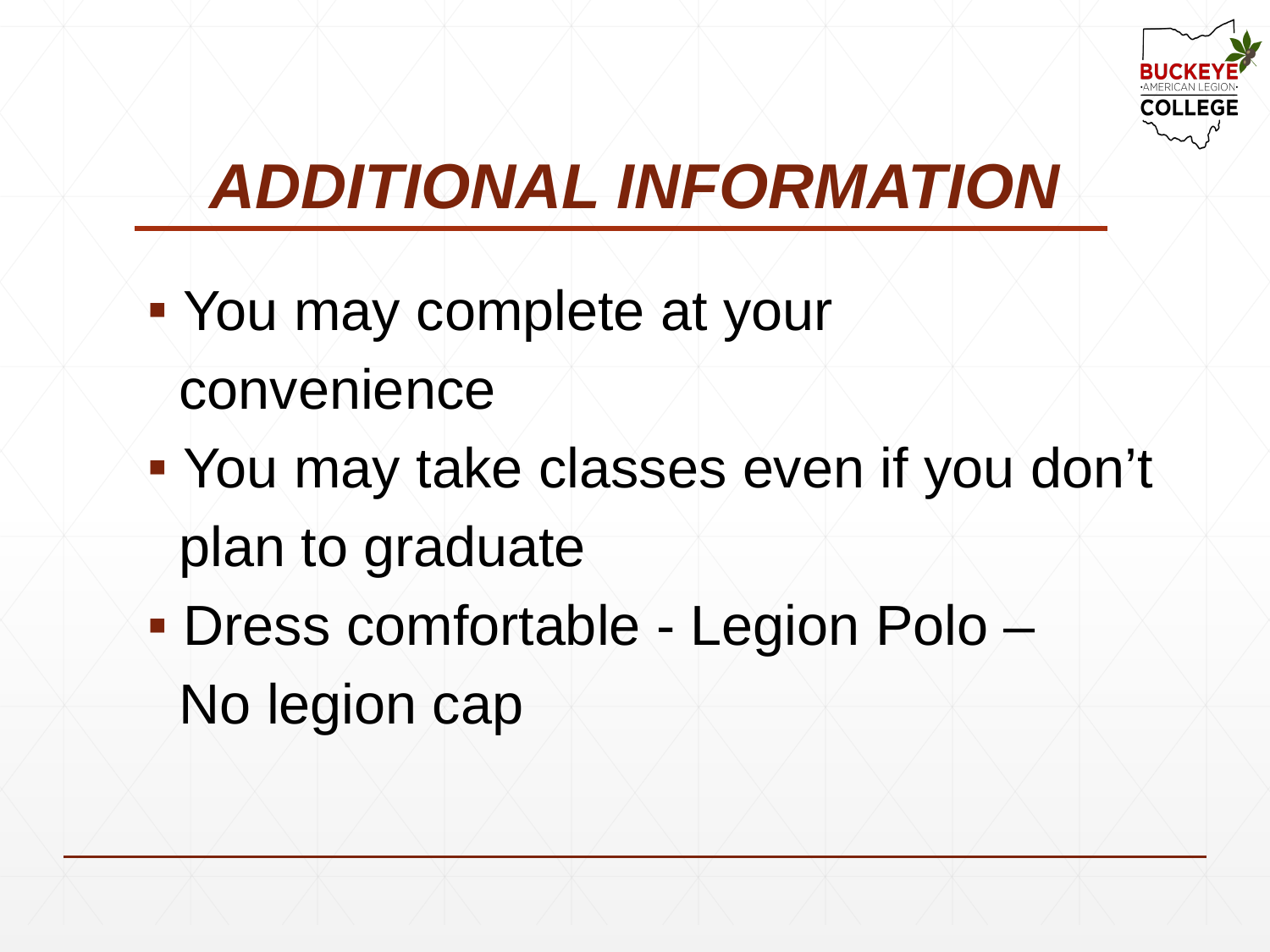

# ADDITIONAL INFORMATION
 You may complete at your
  convenience
 You may take classes even if you don’t
  plan to graduate
 Dress comfortable - Legion Polo –
  No legion cap